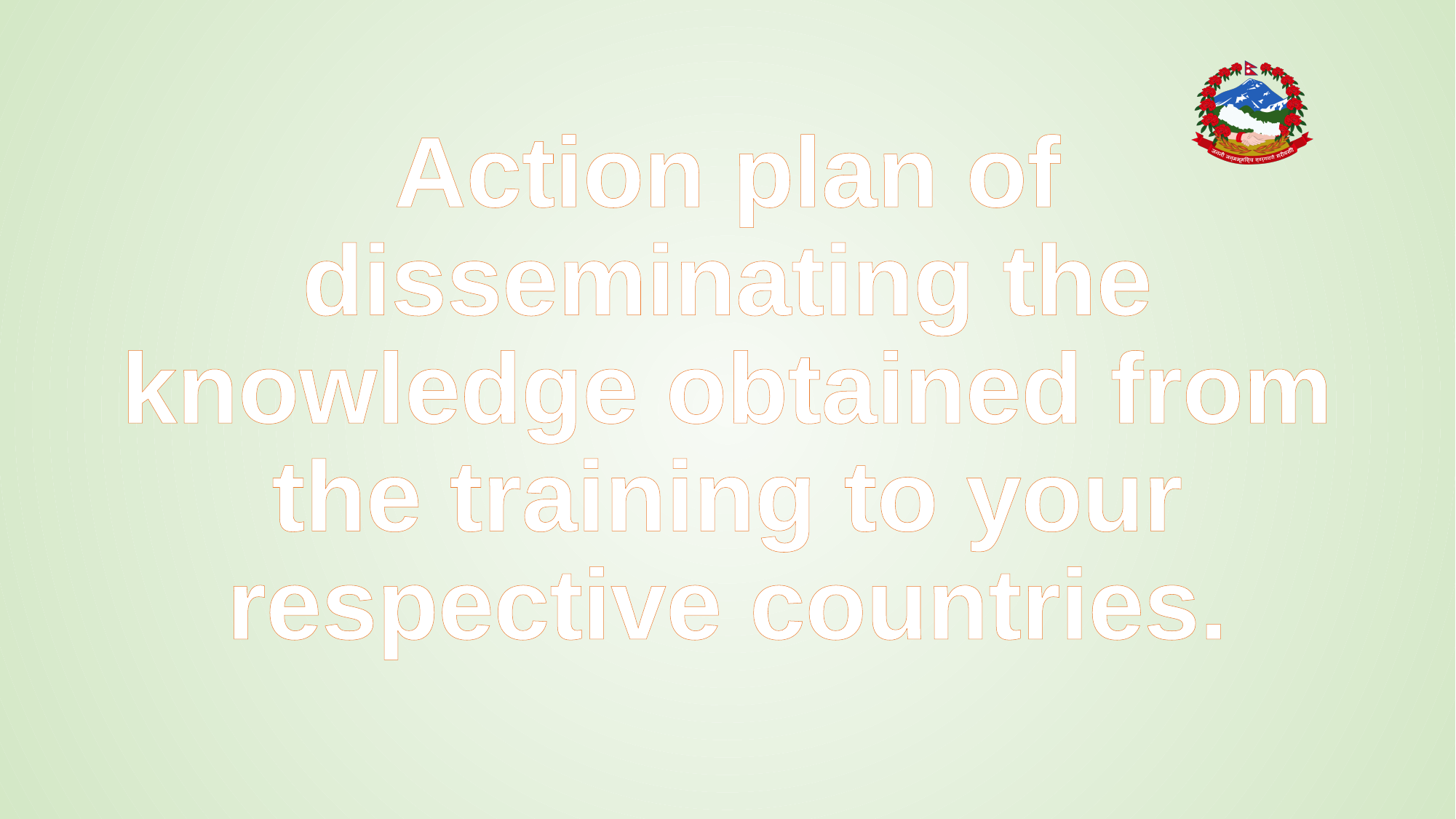

# Action plan of disseminating the knowledge obtained from the training to your respective countries.